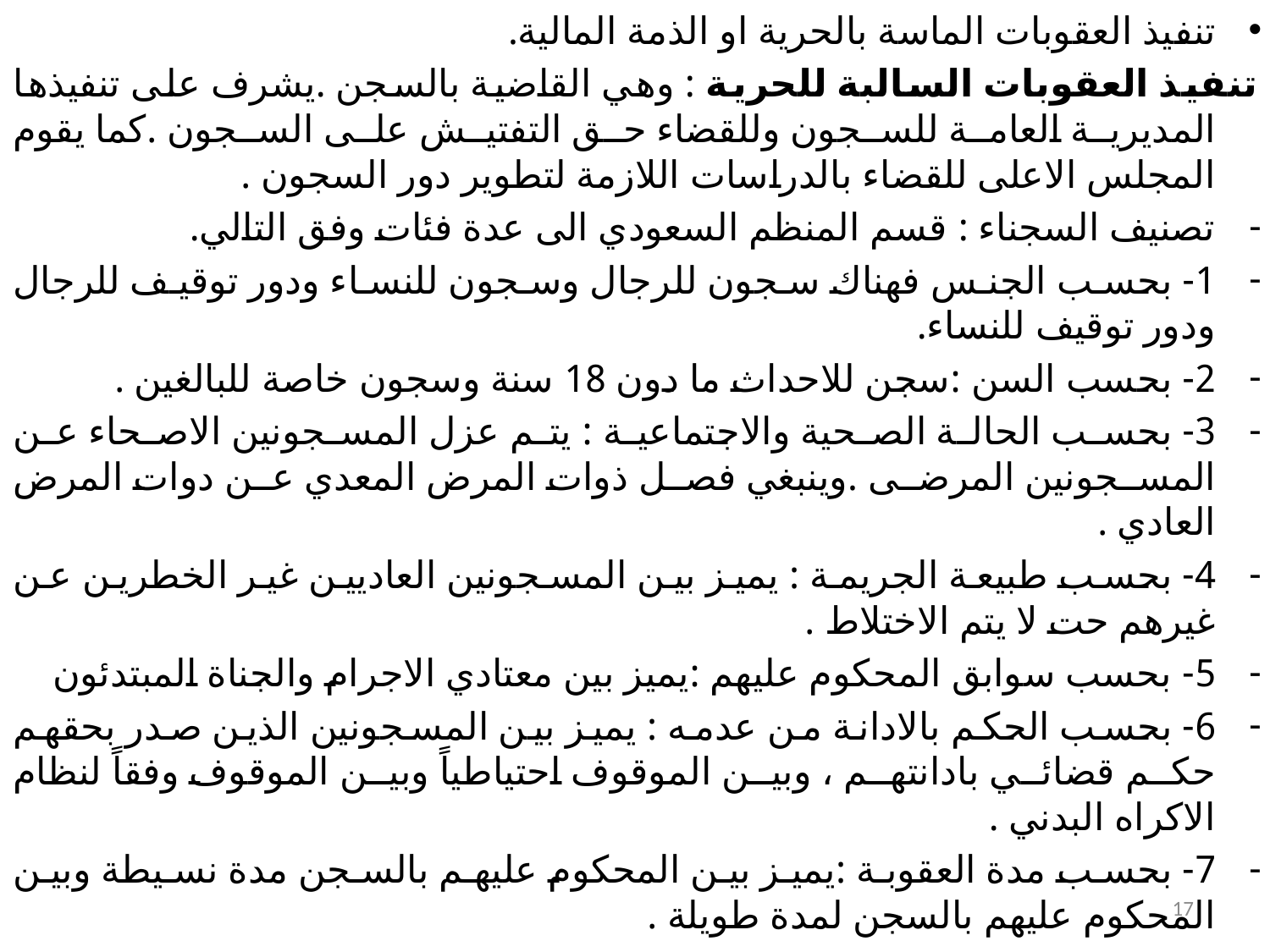

تنفيذ العقوبات الماسة بالحرية او الذمة المالية.
تنفيذ العقوبات السالبة للحرية : وهي القاضية بالسجن .يشرف على تنفيذها المديرية العامة للسجون وللقضاء حق التفتيش على السجون .كما يقوم المجلس الاعلى للقضاء بالدراسات اللازمة لتطوير دور السجون .
تصنيف السجناء : قسم المنظم السعودي الى عدة فئات وفق التالي.
1- بحسب الجنس فهناك سجون للرجال وسجون للنساء ودور توقيف للرجال ودور توقيف للنساء.
2- بحسب السن :سجن للاحداث ما دون 18 سنة وسجون خاصة للبالغين .
3- بحسب الحالة الصحية والاجتماعية : يتم عزل المسجونين الاصحاء عن المسجونين المرضى .وينبغي فصل ذوات المرض المعدي عن دوات المرض العادي .
4- بحسب طبيعة الجريمة : يميز بين المسجونين العاديين غير الخطرين عن غيرهم حت لا يتم الاختلاط .
5- بحسب سوابق المحكوم عليهم :يميز بين معتادي الاجرام والجناة المبتدئون
6- بحسب الحكم بالادانة من عدمه : يميز بين المسجونين الذين صدر بحقهم حكم قضائي بادانتهم ، وبين الموقوف احتياطياً وبين الموقوف وفقاً لنظام الاكراه البدني .
7- بحسب مدة العقوبة :يميز بين المحكوم عليهم بالسجن مدة نسيطة وبين المحكوم عليهم بالسجن لمدة طويلة .
17